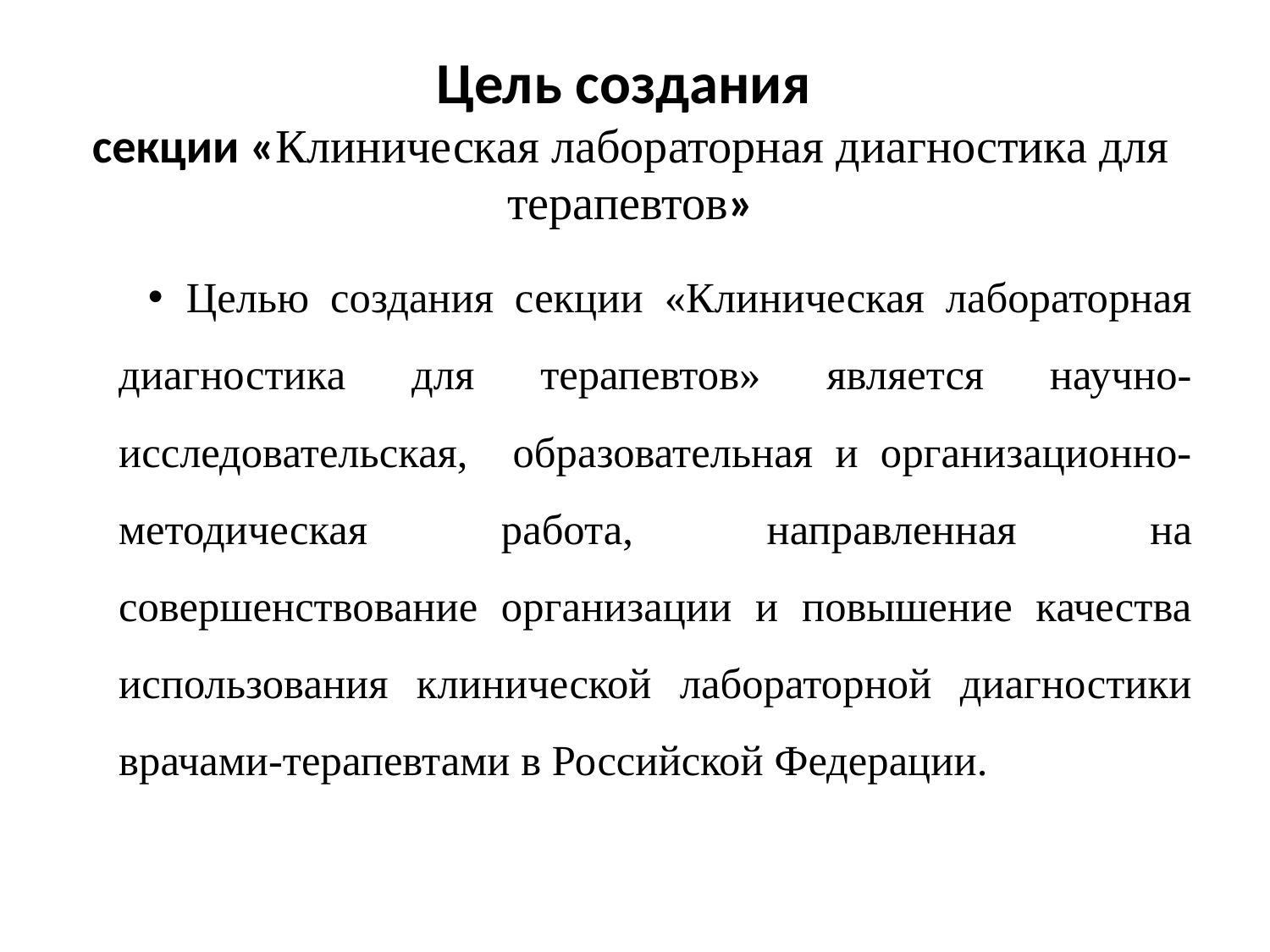

# Цель создания секции «Клиническая лабораторная диагностика для терапевтов»
Целью создания секции «Клиническая лабораторная диагностика для терапевтов» является научно-исследовательская,  образовательная и организационно-методическая работа, направленная на совершенствование организации и повышение качества использования клинической лабораторной диагностики врачами-терапевтами в Российской Федерации.